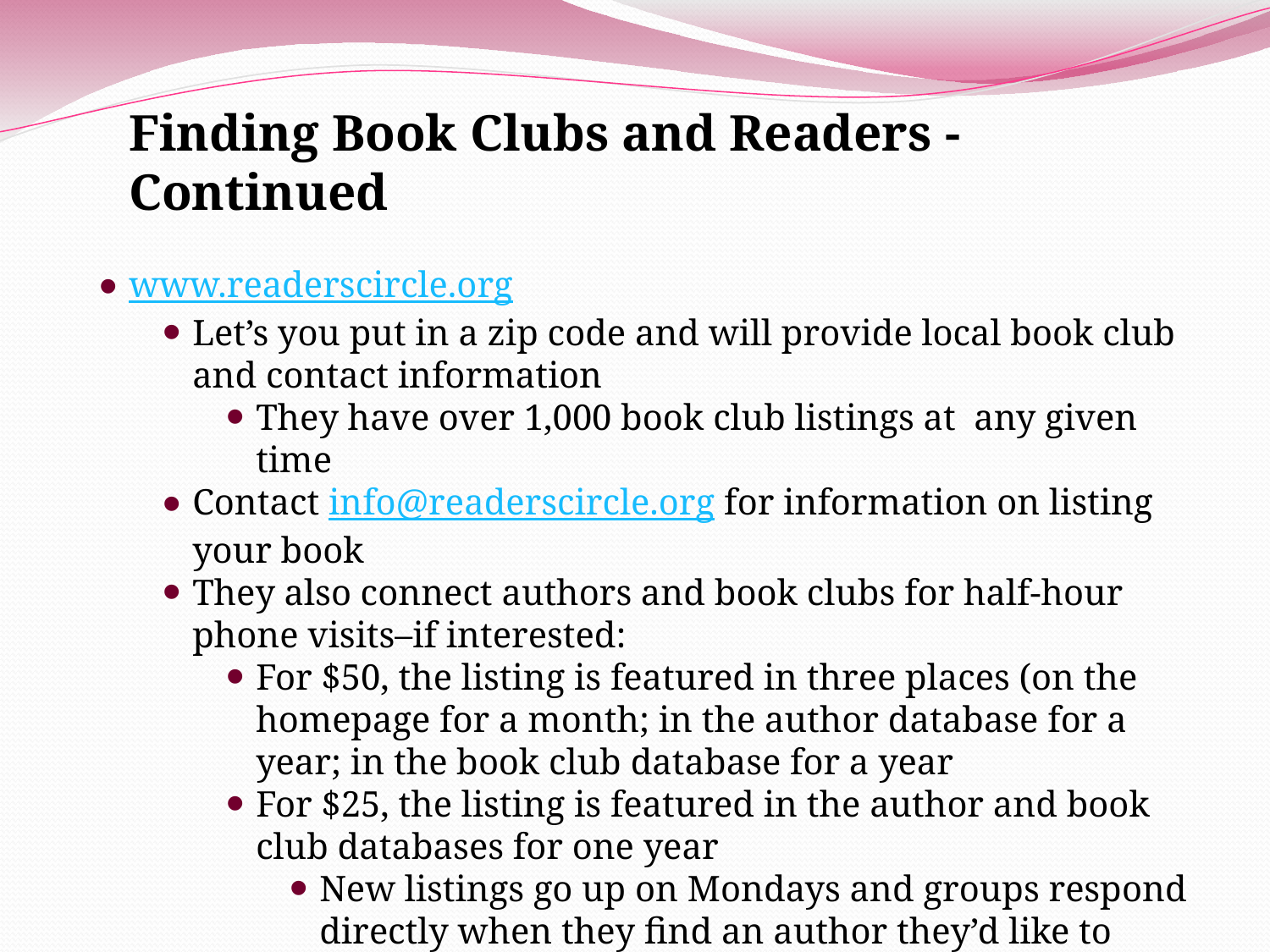

Finding Book Clubs and Readers -Continued

www.readerscircle.org
Let’s you put in a zip code and will provide local book club and contact information
They have over 1,000 book club listings at  any given time
Contact info@readerscircle.org for information on listing your book
They also connect authors and book clubs for half-hour phone visits–if interested:
For $50, the listing is featured in three places (on the homepage for a month; in the author database for a year; in the book club database for a year
For $25, the listing is featured in the author and book club databases for one year
New listings go up on Mondays and groups respond directly when they find an author they’d like to invite